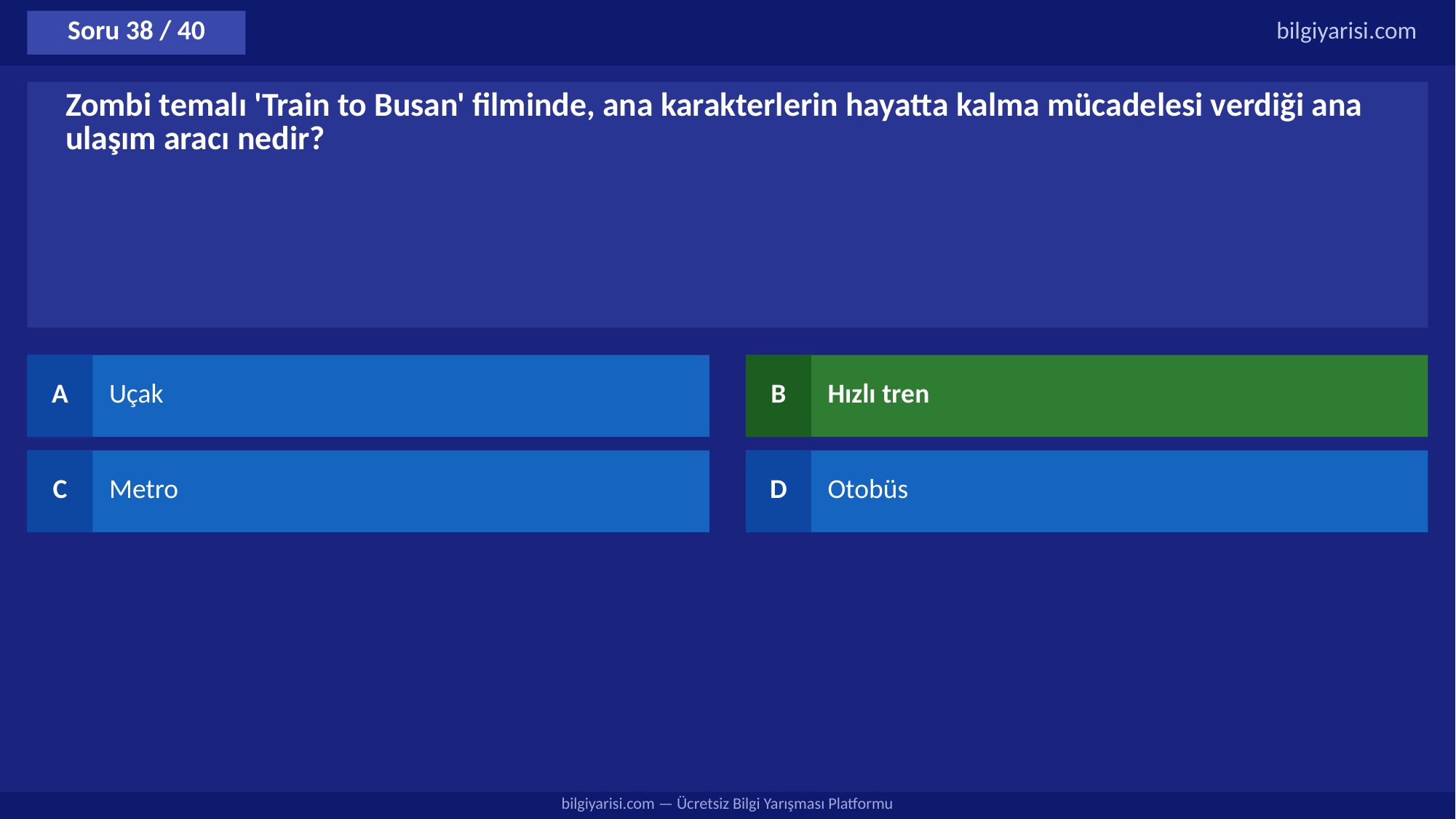

Soru 38 / 40
bilgiyarisi.com

Zombi temalı 'Train to Busan' filminde, ana karakterlerin hayatta kalma mücadelesi verdiği ana ulaşım aracı nedir?

A
Uçak

B
Hızlı tren

C
Metro

D
Otobüs
bilgiyarisi.com — Ücretsiz Bilgi Yarışması Platformu